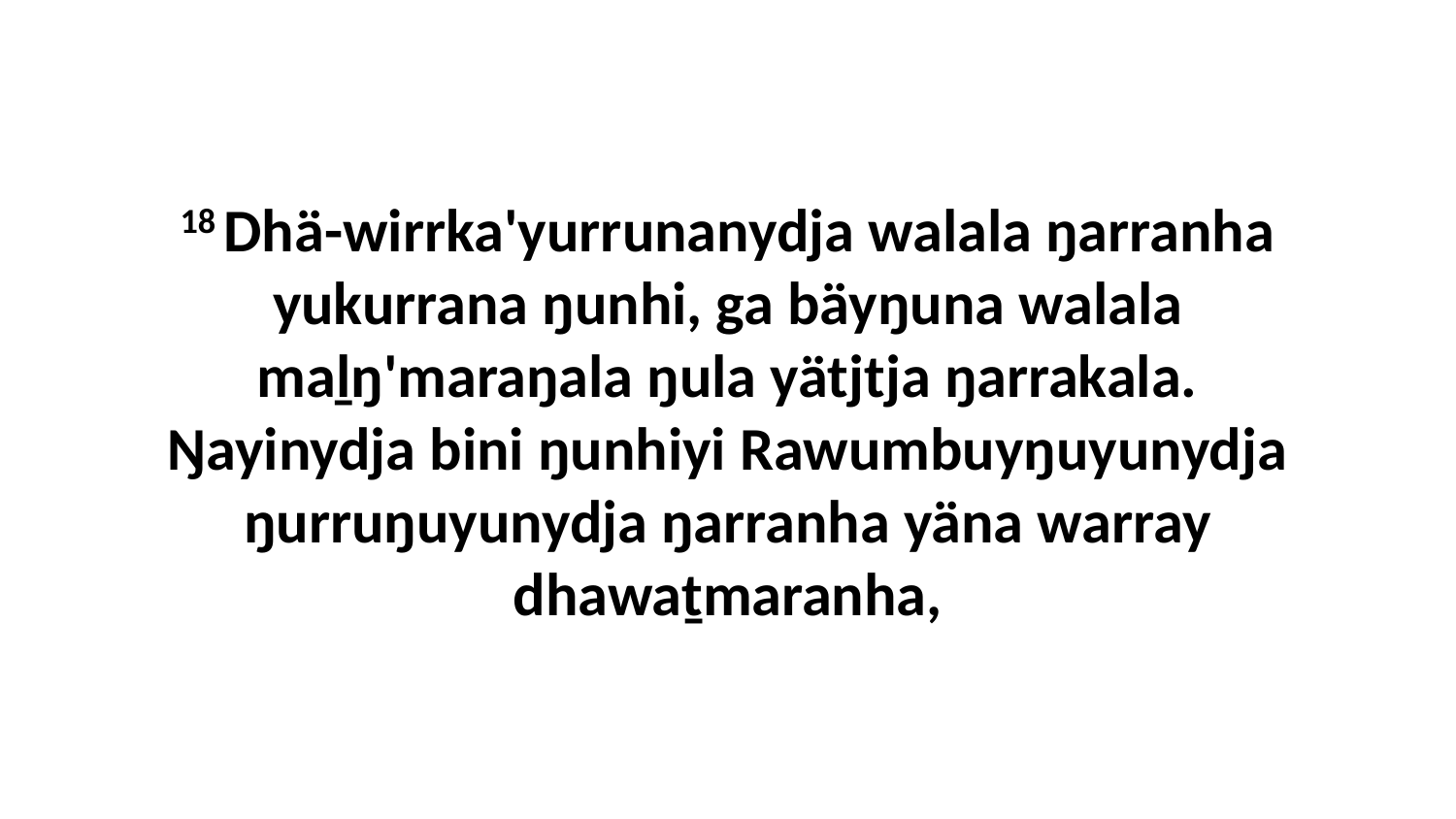

18 Dhä-wirrka'yurrunanydja walala ŋarranha yukurrana ŋunhi, ga bäyŋuna walala maḻŋ'maraŋala ŋula yätjtja ŋarrakala. Ŋayinydja bini ŋunhiyi Rawumbuyŋuyunydja ŋurruŋuyunydja ŋarranha yäna warray dhawaṯmaranha,